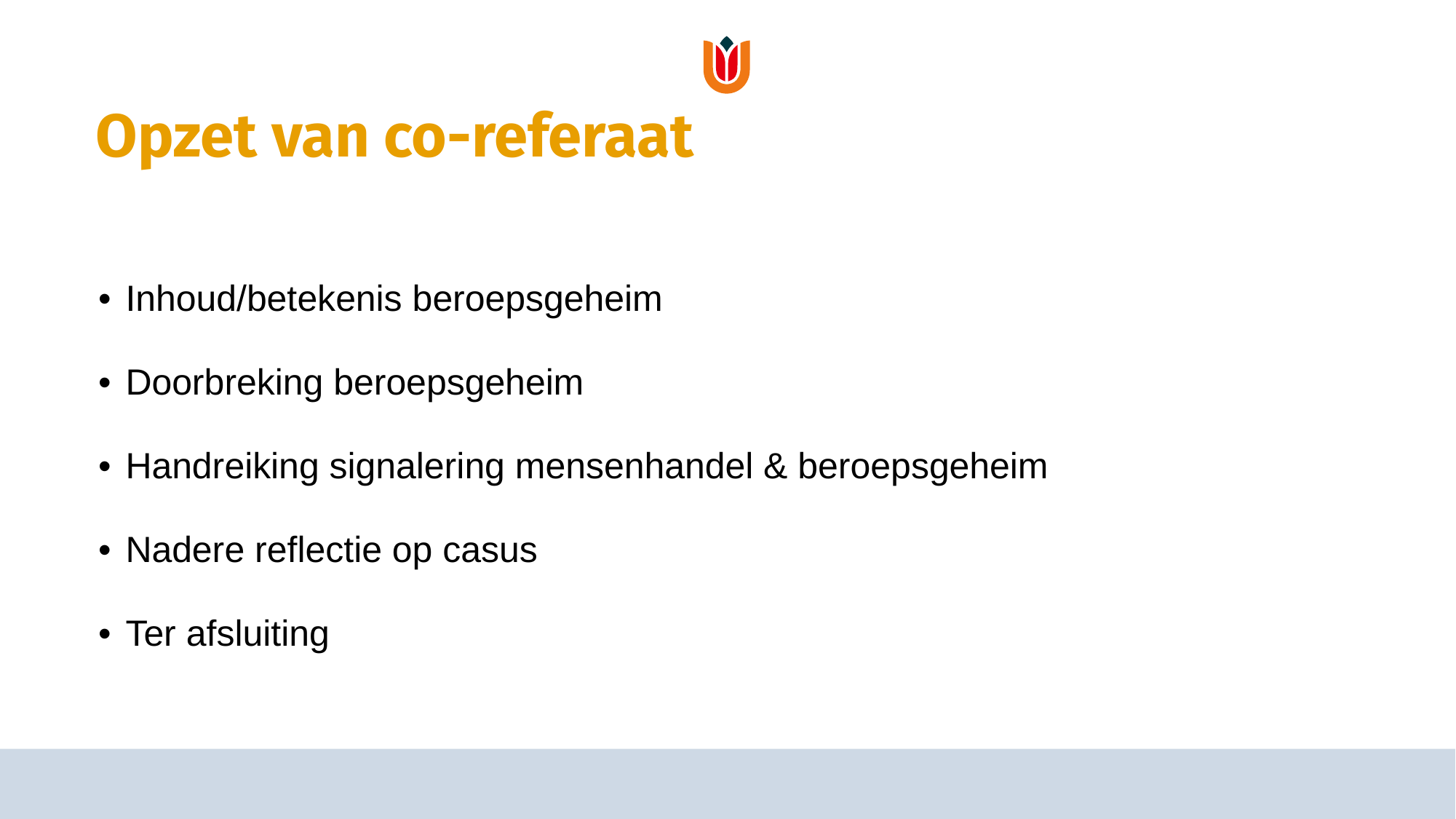

# Opzet van co-referaat
•	Inhoud/betekenis beroepsgeheim

•	Doorbreking beroepsgeheim

•	Handreiking signalering mensenhandel & beroepsgeheim

•	Nadere reflectie op casus

•	Ter afsluiting